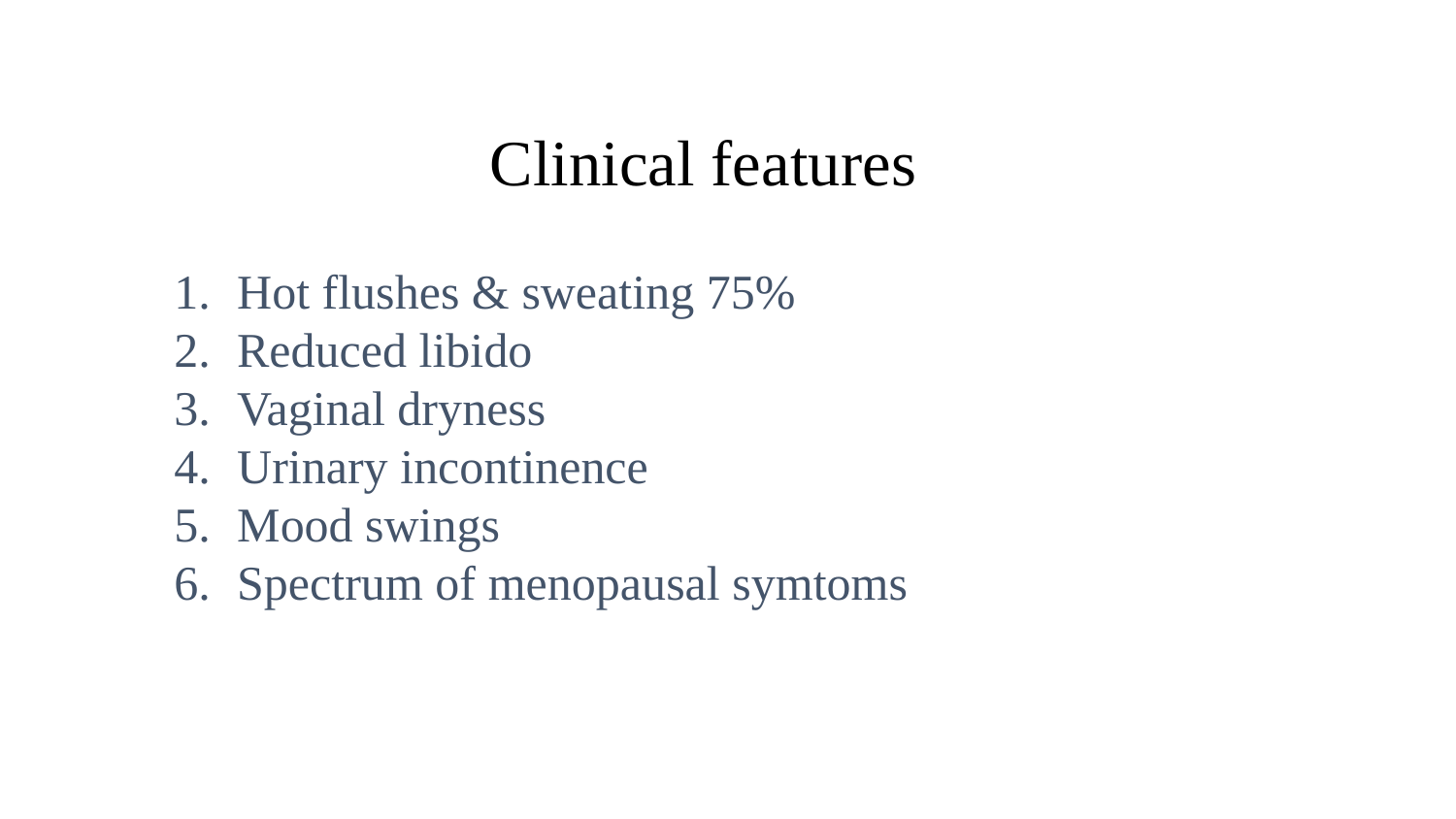

# Clinical features
Hot flushes & sweating 75%
Reduced libido
Vaginal dryness
Urinary incontinence
Mood swings
Spectrum of menopausal symtoms